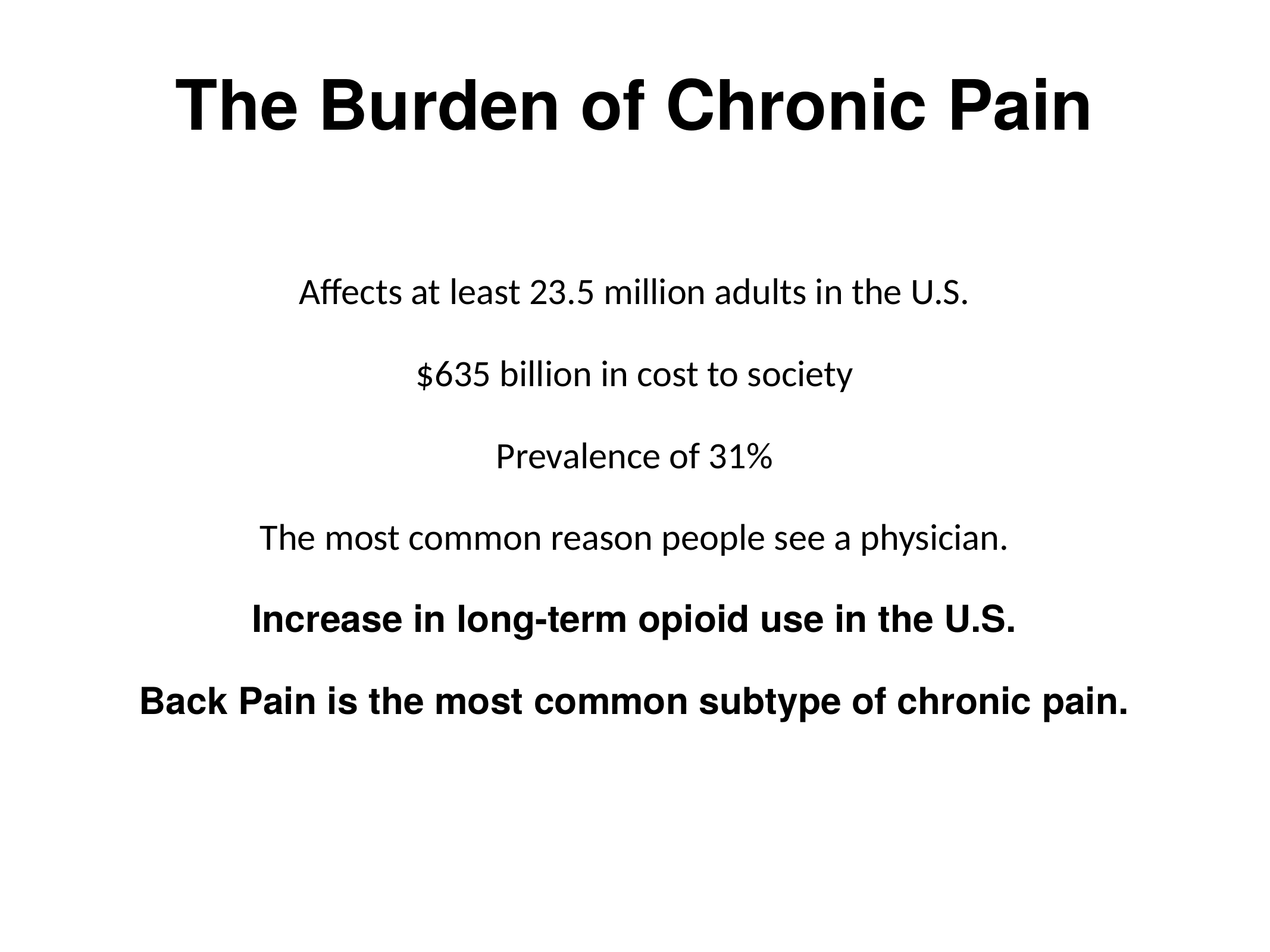

The Burden of Chronic Pain
Affects at least 23.5 million adults in the U.S.
$635 billion in cost to society
Prevalence of 31%
The most common reason people see a physician.
Increase in long-term opioid use in the U.S.
Back Pain is the most common subtype of chronic pain.